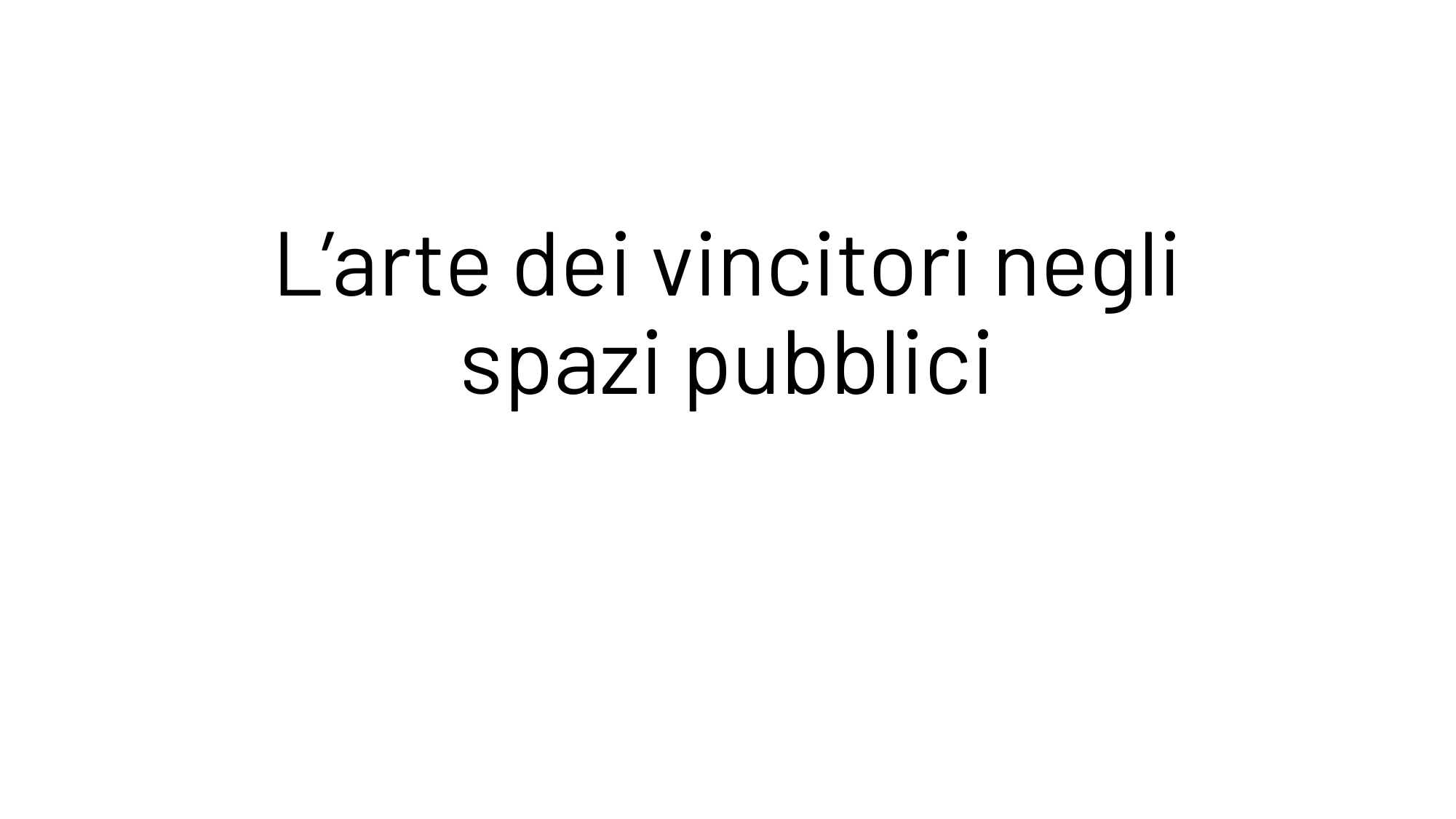

# L’arte dei vincitori negli spazi pubblici